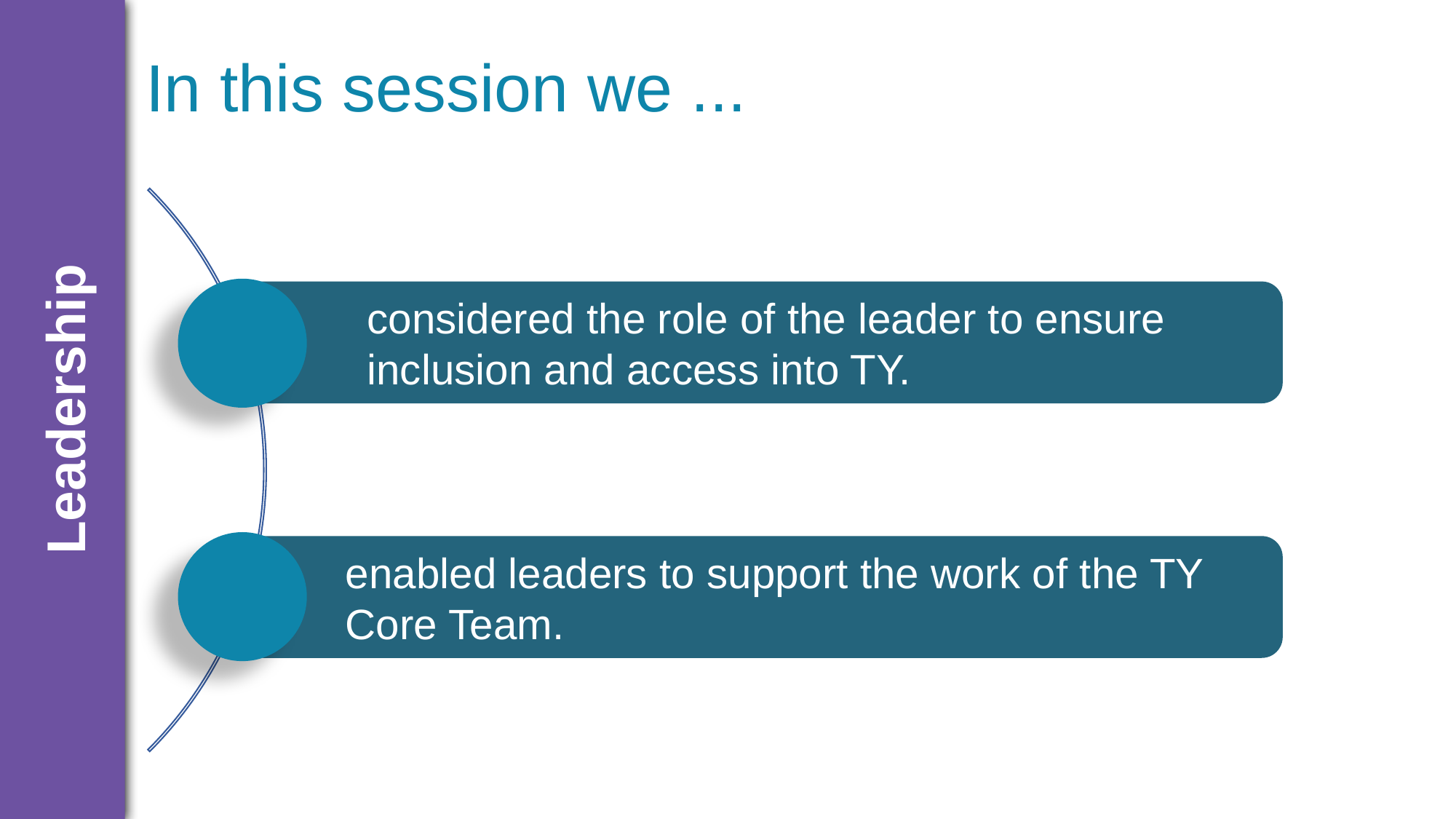

# In this session we ...

considered the role of the leader to ensure inclusion and access into TY.
enabled leaders to support the work of the TY Core Team.
Leadership